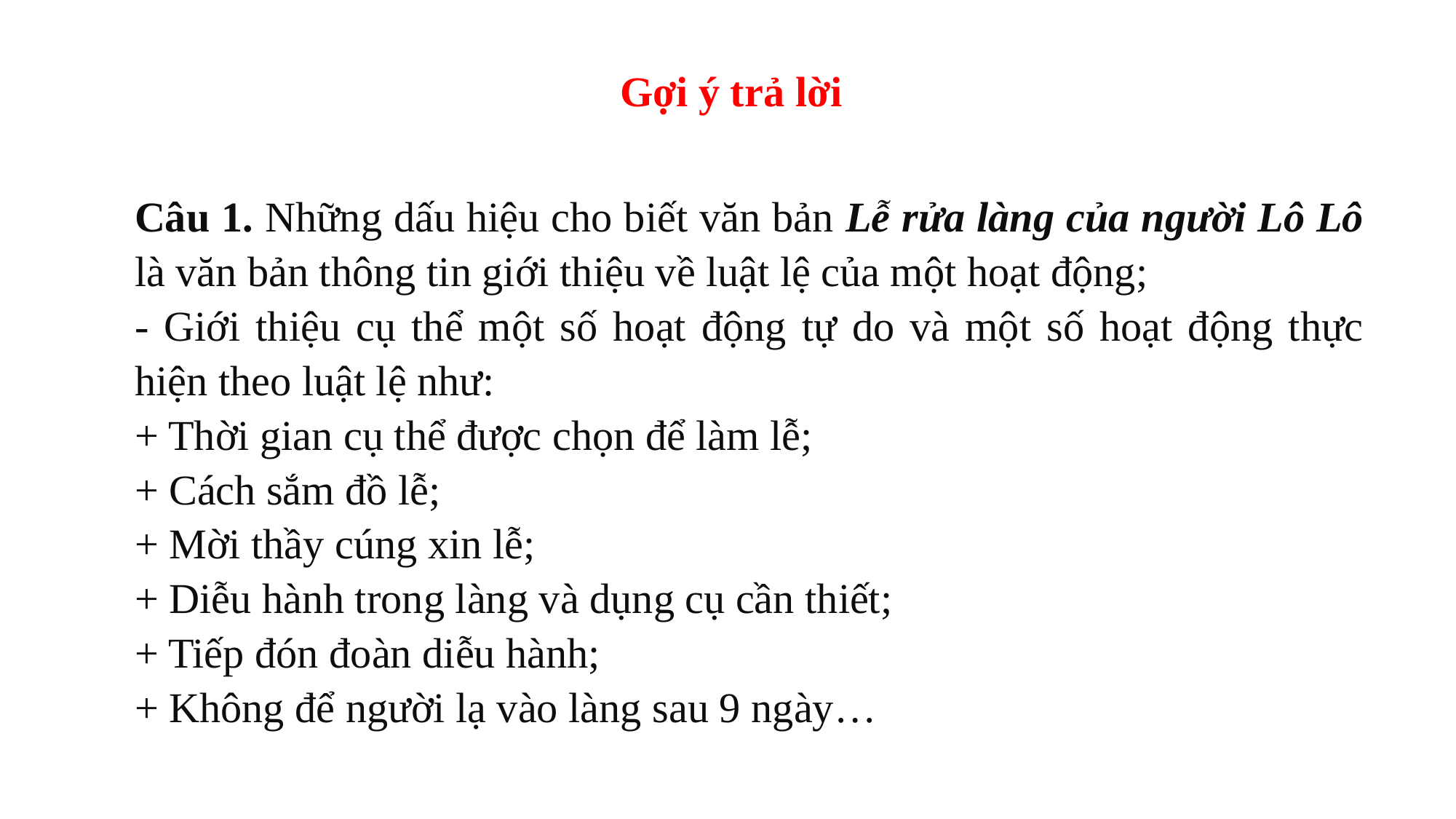

Gợi ý trả lời
Câu 1. Những dấu hiệu cho biết văn bản Lễ rửa làng của người Lô Lô là văn bản thông tin giới thiệu về luật lệ của một hoạt động;
- Giới thiệu cụ thể một số hoạt động tự do và một số hoạt động thực hiện theo luật lệ như:
+ Thời gian cụ thể được chọn để làm lễ;
+ Cách sắm đồ lễ;
+ Mời thầy cúng xin lễ;
+ Diễu hành trong làng và dụng cụ cần thiết;
+ Tiếp đón đoàn diễu hành;
+ Không để người lạ vào làng sau 9 ngày…